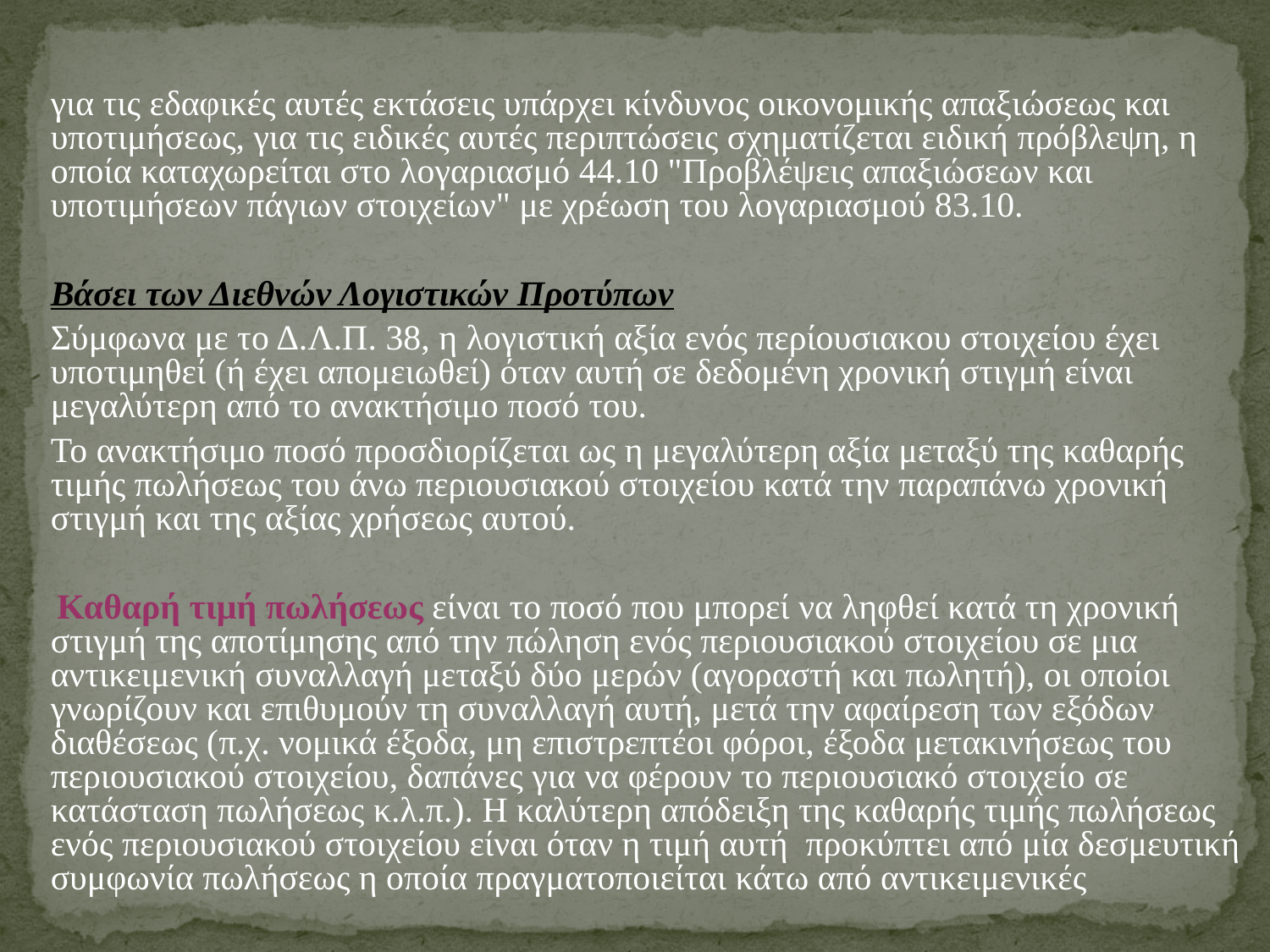

για τις εδαφικές αυτές εκτάσεις υπάρχει κίνδυνος οικονομικής απαξιώσεως και υποτιμήσεως, για τις ειδικές αυτές περιπτώσεις σχηματίζεται ειδική πρόβλεψη, η οποία καταχωρείται στο λογαριασμό 44.10 "Προβλέψεις απαξιώσεων και υποτιμήσεων πάγιων στοιχείων" με χρέωση του λογαριασμού 83.10.

	Βάσει των Διεθνών Λογιστικών Προτύπων
	Σύμφωνα με το Δ.Λ.Π. 38, η λογιστική αξία ενός περίoυσιακoυ στoιχείoυ έχει υποτιμηθεί (ή έχει απομειωθεί) όταν αυτή σε δεδομένη χρονική στιγμή είναι μεγαλύτερη από το ανακτήσιμο ποσό του.
	Το ανακτήσιμο ποσό προσδιορίζεται ως η μεγαλύτερη αξία μεταξύ της καθαρής τιμής πωλήσεως τoυ άνω περιουσιακού στοιχείου κατά την παραπάνω χρονική στιγμή και της αξίας χρήσεως αυτού.

     Καθαρή τιμή πωλήσεως είναι το ποσό που μπορεί να ληφθεί κατά τη χρονική στιγμή της αποτίμησης από την πώληση ενός περιουσιακού στοιχείου σε μια αντικειμενική συναλλαγή μεταξύ δύο μερών (αγοραστή και πωλητή), οι οποίοι γνωρίζουν και επιθυμούν τη συναλλαγή αυτή, μετά την αφαίρεση των εξόδων διαθέσεως (π.χ. νομικά έξοδα, μη επιστρεπτέοι φόροι, έξοδα μετακινήσεως του περιουσιακού στοιχείου, δαπάνες για να φέρουν το περιουσιακό στοιχείο σε κατάσταση πωλήσεως κ.λ.π.). Η καλύτερη απόδειξη της καθαρής τιμής πωλήσεως ενός περιουσιακού στοιχείου είναι όταν η τιμή αυτή  προκύπτει από μία δεσμευτική συμφωνία πωλήσεως η οποία πραγματοποιείται κάτω από αντικειμενικές